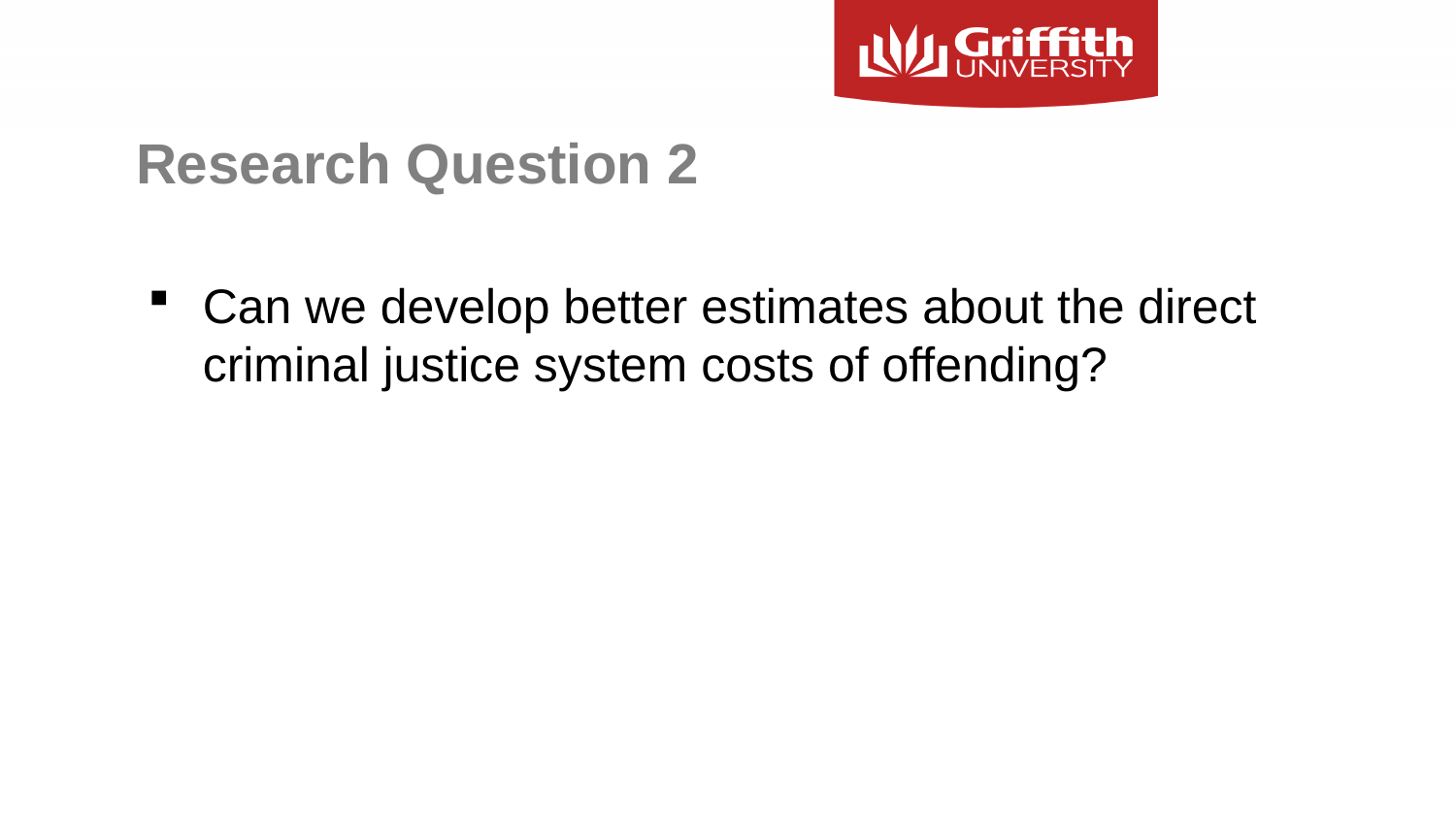

# Research Question 2

Can we develop better estimates about the direct criminal justice system costs of offending?